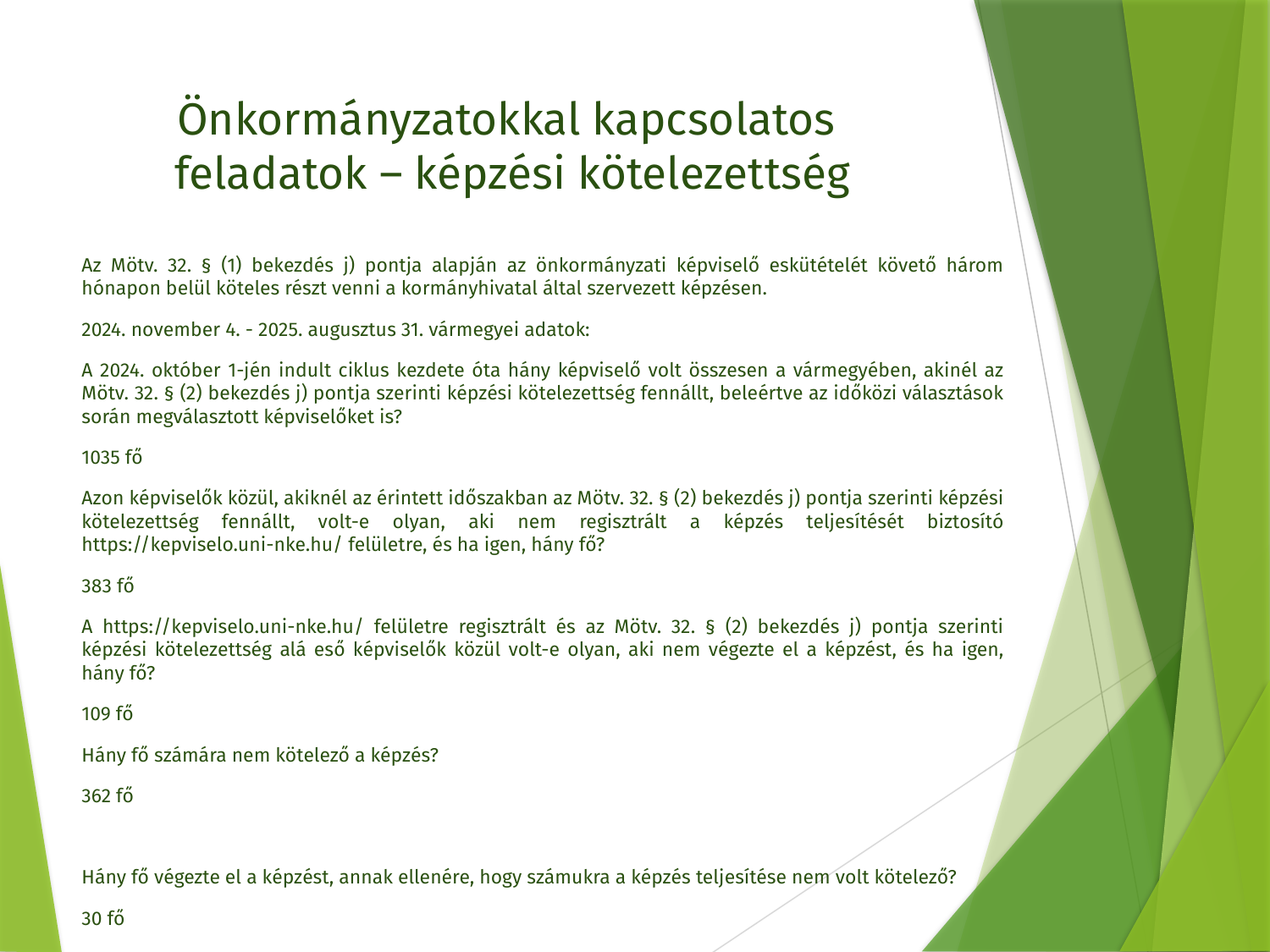

# Önkormányzatokkal kapcsolatos feladatok – képzési kötelezettség

Az Mötv. 32. § (1) bekezdés j) pontja alapján az önkormányzati képviselő eskütételét követő három hónapon belül köteles részt venni a kormányhivatal által szervezett képzésen.
2024. november 4. - 2025. augusztus 31. vármegyei adatok:
A 2024. október 1-jén indult ciklus kezdete óta hány képviselő volt összesen a vármegyében, akinél az Mötv. 32. § (2) bekezdés j) pontja szerinti képzési kötelezettség fennállt, beleértve az időközi választások során megválasztott képviselőket is?
1035 fő
Azon képviselők közül, akiknél az érintett időszakban az Mötv. 32. § (2) bekezdés j) pontja szerinti képzési kötelezettség fennállt, volt-e olyan, aki nem regisztrált a képzés teljesítését biztosító https://kepviselo.uni-nke.hu/ felületre, és ha igen, hány fő?
383 fő
A https://kepviselo.uni-nke.hu/ felületre regisztrált és az Mötv. 32. § (2) bekezdés j) pontja szerinti képzési kötelezettség alá eső képviselők közül volt-e olyan, aki nem végezte el a képzést, és ha igen, hány fő?
109 fő
Hány fő számára nem kötelező a képzés?
362 fő

Hány fő végezte el a képzést, annak ellenére, hogy számukra a képzés teljesítése nem volt kötelező?
30 fő